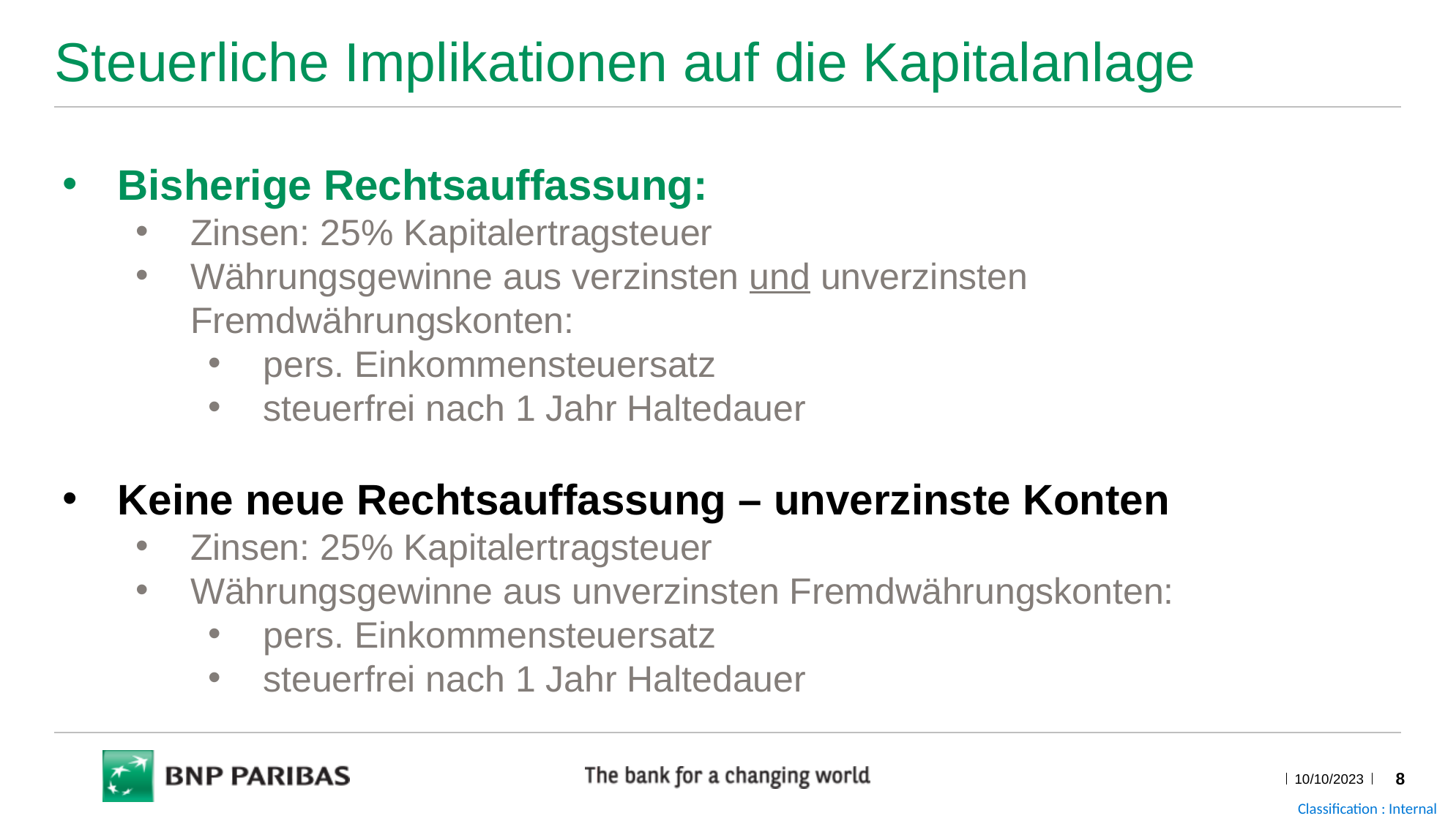

Steuerliche Implikationen auf die Kapitalanlage
Bisherige Rechtsauffassung:
Zinsen: 25% Kapitalertragsteuer
Währungsgewinne aus verzinsten und unverzinsten Fremdwährungskonten:
pers. Einkommensteuersatz
steuerfrei nach 1 Jahr Haltedauer

Keine neue Rechtsauffassung – unverzinste Konten
Zinsen: 25% Kapitalertragsteuer
Währungsgewinne aus unverzinsten Fremdwährungskonten:
pers. Einkommensteuersatz
steuerfrei nach 1 Jahr Haltedauer

10/10/2023
8